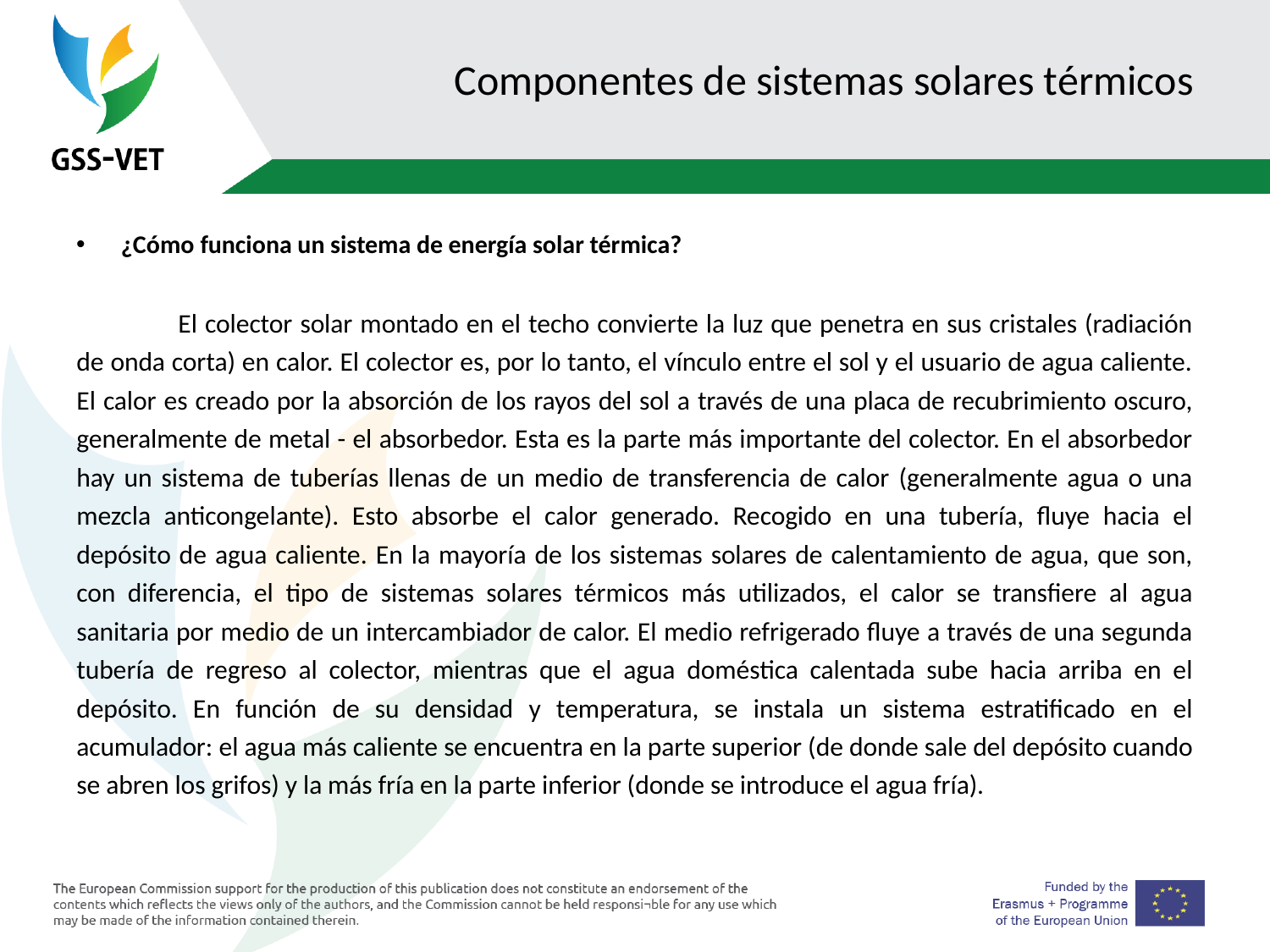

# Componentes de sistemas solares térmicos
¿Cómo funciona un sistema de energía solar térmica?

	El colector solar montado en el techo convierte la luz que penetra en sus cristales (radiación de onda corta) en calor. El colector es, por lo tanto, el vínculo entre el sol y el usuario de agua caliente. El calor es creado por la absorción de los rayos del sol a través de una placa de recubrimiento oscuro, generalmente de metal - el absorbedor. Esta es la parte más importante del colector. En el absorbedor hay un sistema de tuberías llenas de un medio de transferencia de calor (generalmente agua o una mezcla anticongelante). Esto absorbe el calor generado. Recogido en una tubería, fluye hacia el depósito de agua caliente. En la mayoría de los sistemas solares de calentamiento de agua, que son, con diferencia, el tipo de sistemas solares térmicos más utilizados, el calor se transfiere al agua sanitaria por medio de un intercambiador de calor. El medio refrigerado fluye a través de una segunda tubería de regreso al colector, mientras que el agua doméstica calentada sube hacia arriba en el depósito. En función de su densidad y temperatura, se instala un sistema estratificado en el acumulador: el agua más caliente se encuentra en la parte superior (de donde sale del depósito cuando se abren los grifos) y la más fría en la parte inferior (donde se introduce el agua fría).